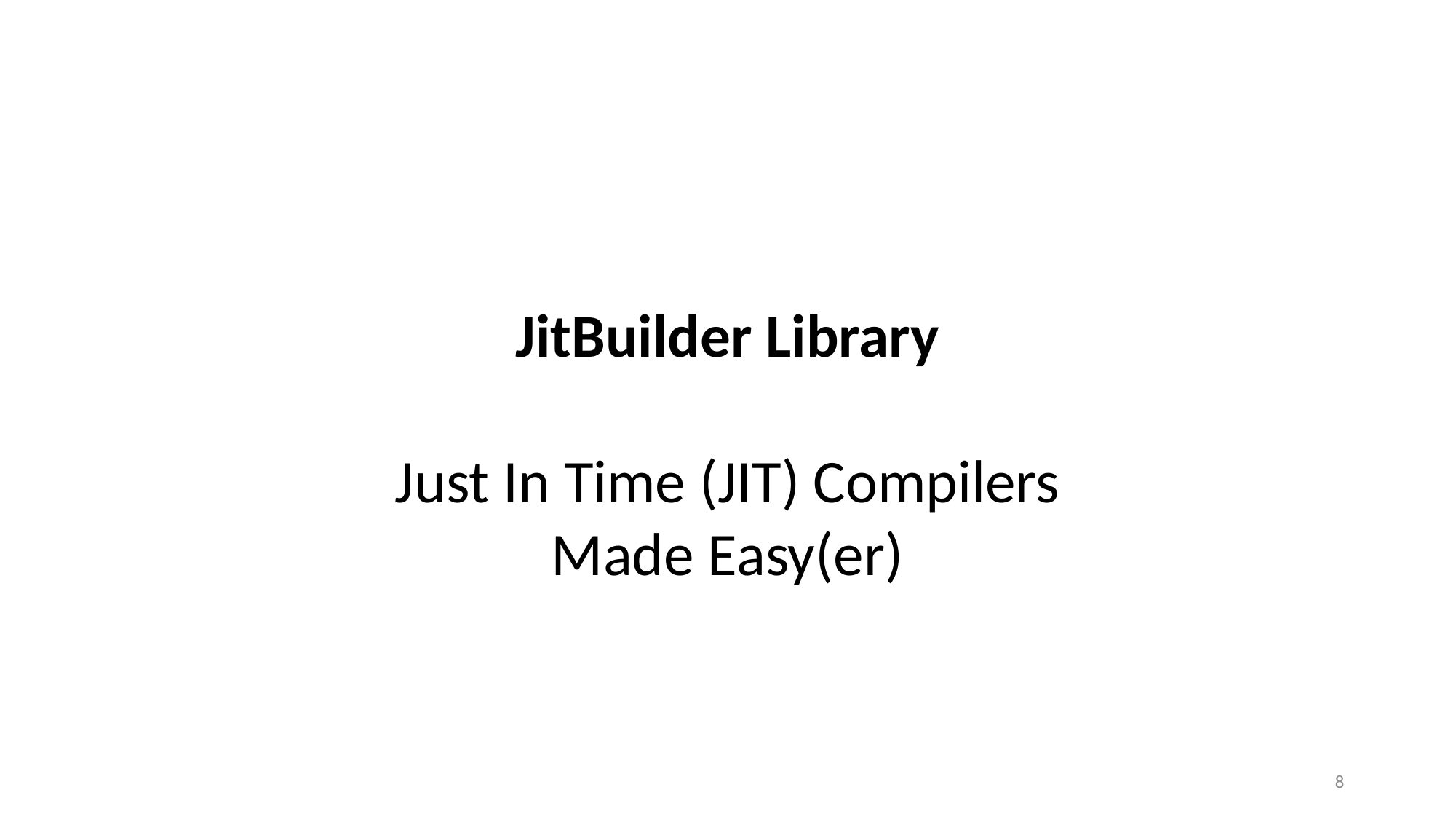

JitBuilder Library

Just In Time (JIT) Compilers
Made Easy(er)

8